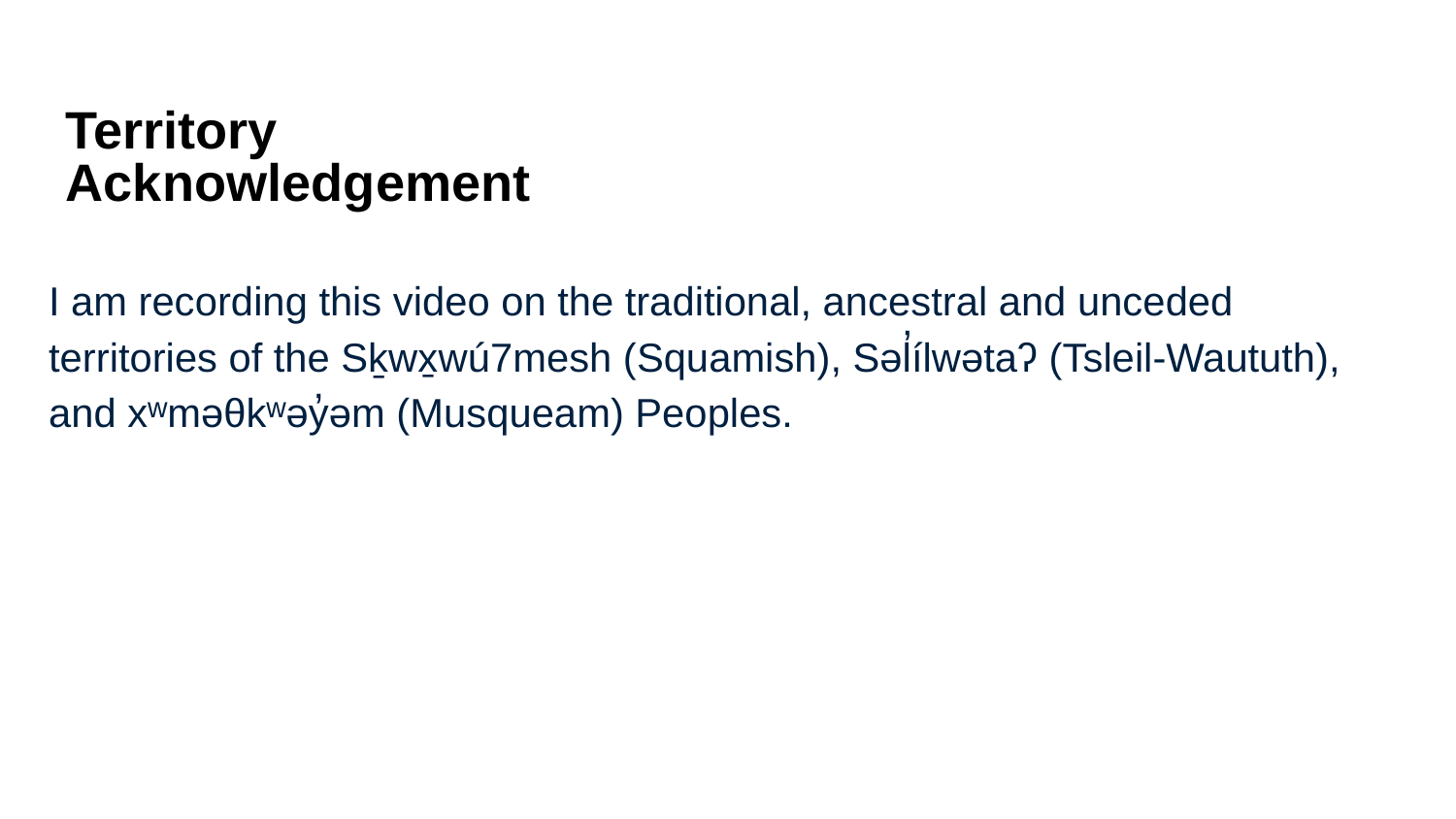

# Territory Acknowledgement
I am recording this video on the traditional, ancestral and unceded territories of the Sḵwx̱wú7mesh (Squamish), Səl̓ílwətaʔ (Tsleil-Waututh), and xʷməθkʷəy̓əm (Musqueam) Peoples.

2